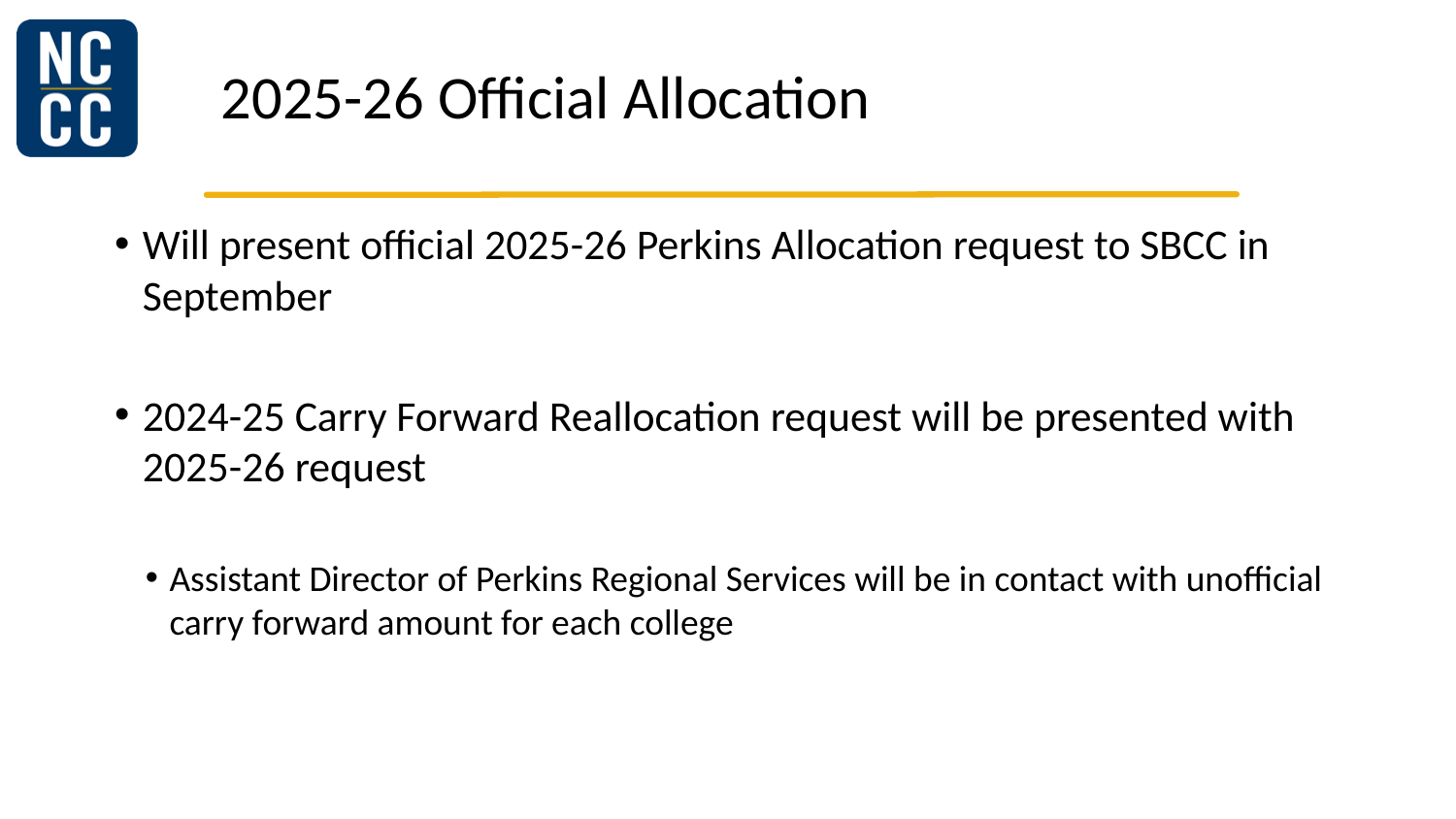

# 2025-26 Official Allocation
Will present official 2025-26 Perkins Allocation request to SBCC in September

2024-25 Carry Forward Reallocation request will be presented with 2025-26 request

Assistant Director of Perkins Regional Services will be in contact with unofficial carry forward amount for each college